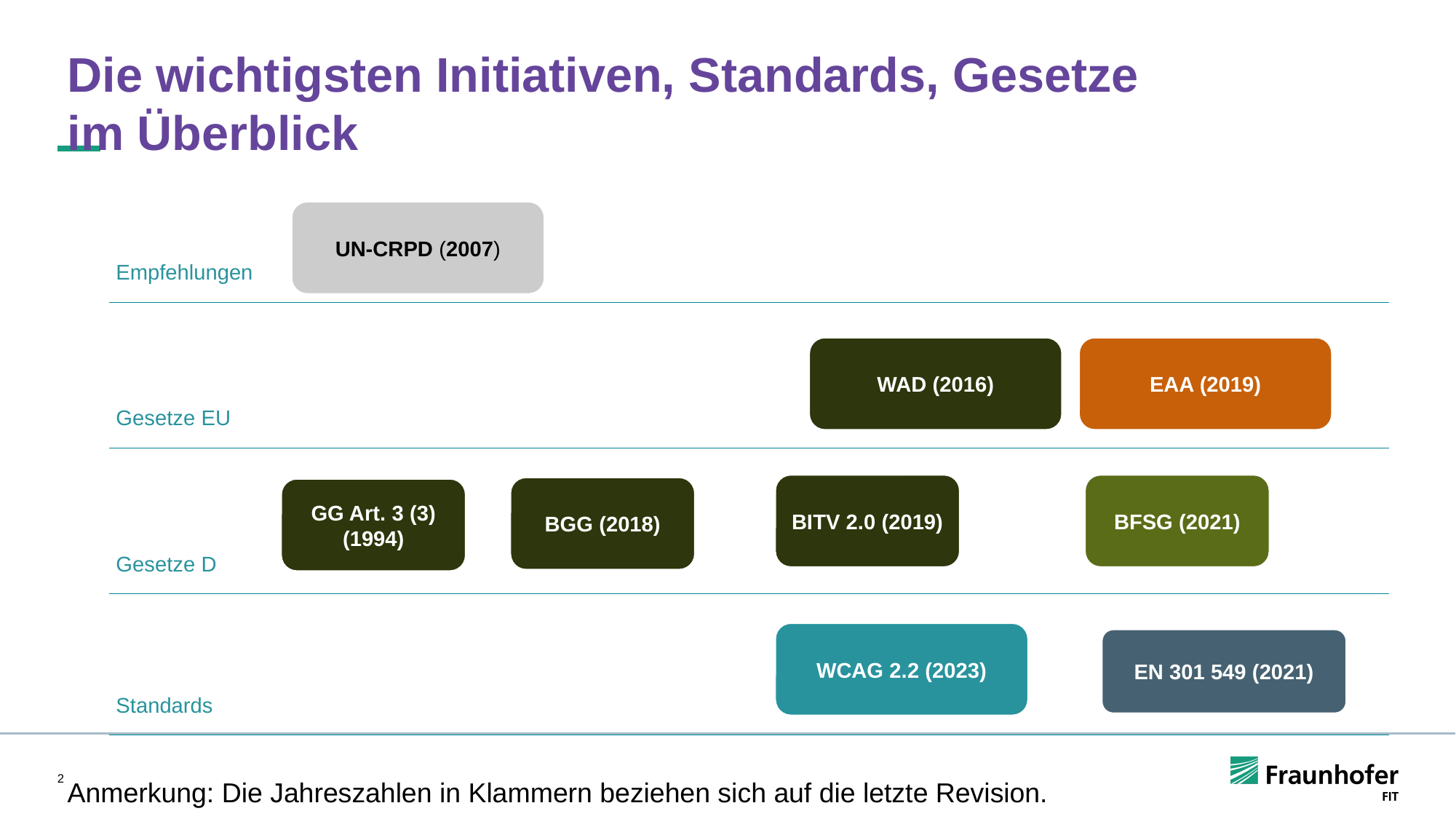

# Die wichtigsten Initiativen, Standards, Gesetze im Überblick
UN-CRPD (2007)
Empfehlungen
WAD (2016)
EAA (2019)
Gesetze EU
BFSG (2021)
BITV 2.0 (2019)
BGG (2018)
GG Art. 3 (3) (1994)
Gesetze D
WCAG 2.2 (2023)
EN 301 549 (2021)
Standards
Anmerkung: Die Jahreszahlen in Klammern beziehen sich auf die letzte Revision.
2